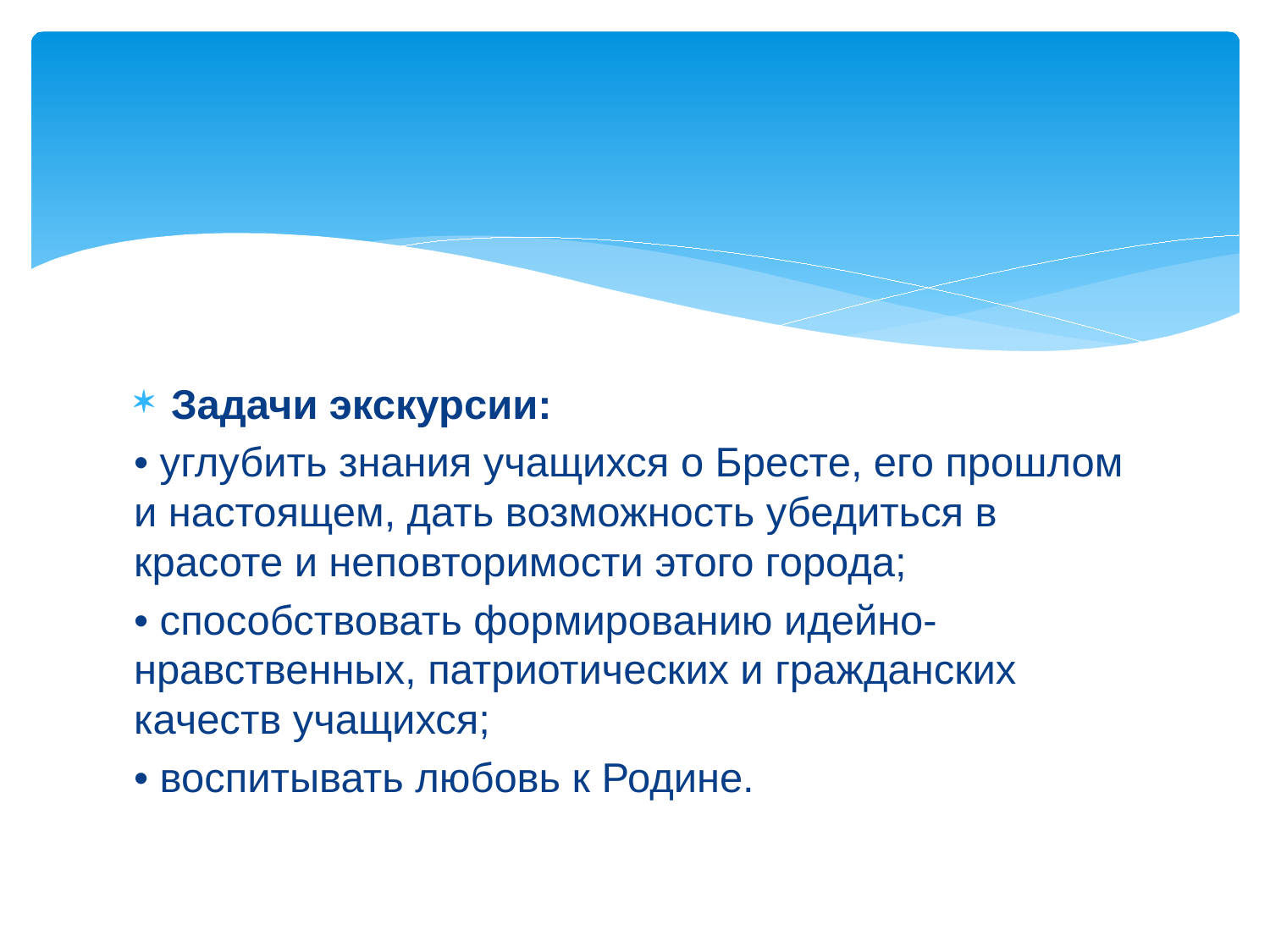

#
Задачи экскурсии:
• углубить знания учащихся о Бресте, его прошлом и настоящем, дать возможность убедиться в красоте и неповторимости этого города;
• способствовать формированию идейно-нравственных, патриотических и гражданских качеств учащихся;
• воспитывать любовь к Родине.